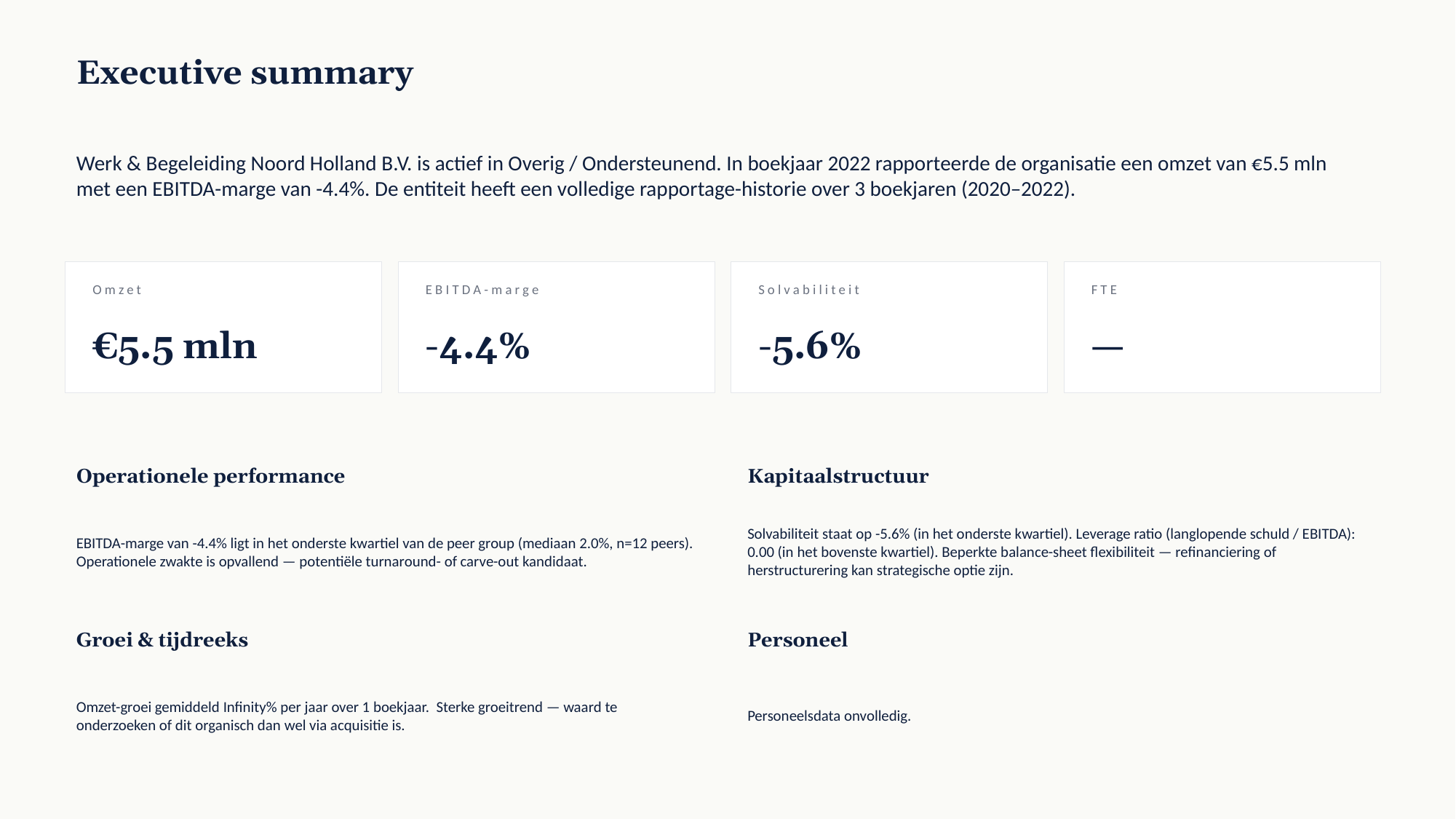

Executive summary
Werk & Begeleiding Noord Holland B.V. is actief in Overig / Ondersteunend. In boekjaar 2022 rapporteerde de organisatie een omzet van €5.5 mln met een EBITDA-marge van -4.4%. De entiteit heeft een volledige rapportage-historie over 3 boekjaren (2020–2022).

Omzet
EBITDA-marge
Solvabiliteit
FTE
€5.5 mln
-4.4%
-5.6%
—
Operationele performance
Kapitaalstructuur
EBITDA-marge van -4.4% ligt in het onderste kwartiel van de peer group (mediaan 2.0%, n=12 peers). Operationele zwakte is opvallend — potentiële turnaround- of carve-out kandidaat.
Solvabiliteit staat op -5.6% (in het onderste kwartiel). Leverage ratio (langlopende schuld / EBITDA): 0.00 (in het bovenste kwartiel). Beperkte balance-sheet flexibiliteit — refinanciering of herstructurering kan strategische optie zijn.
Groei & tijdreeks
Personeel
Omzet-groei gemiddeld Infinity% per jaar over 1 boekjaar.  Sterke groeitrend — waard te onderzoeken of dit organisch dan wel via acquisitie is.
Personeelsdata onvolledig.